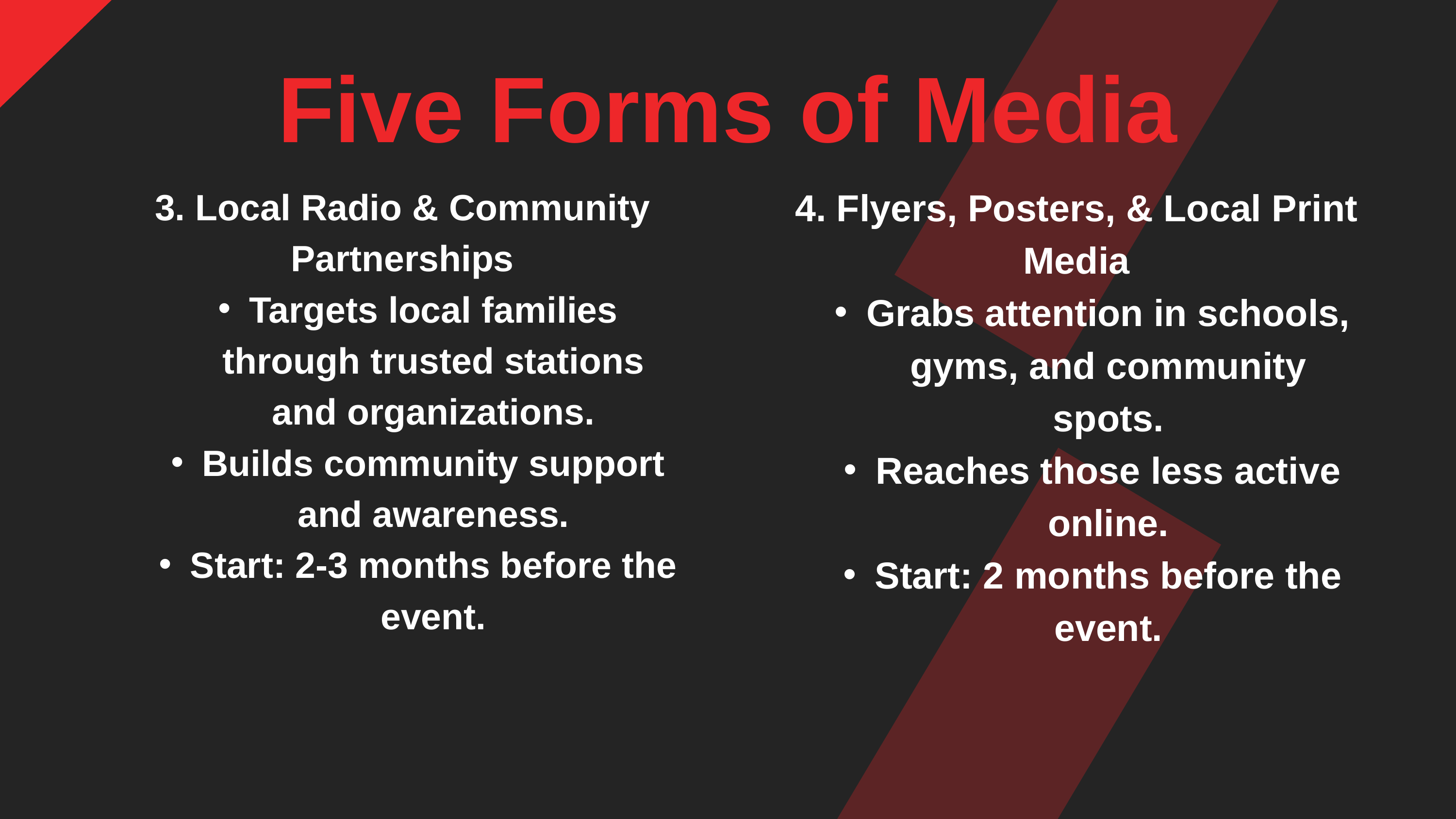

Five Forms of Media

3. Local Radio & Community Partnerships
Targets local families through trusted stations and organizations.
Builds community support and awareness.
Start: 2-3 months before the event.

4. Flyers, Posters, & Local Print Media
Grabs attention in schools, gyms, and community spots.
Reaches those less active online.
Start: 2 months before the event.